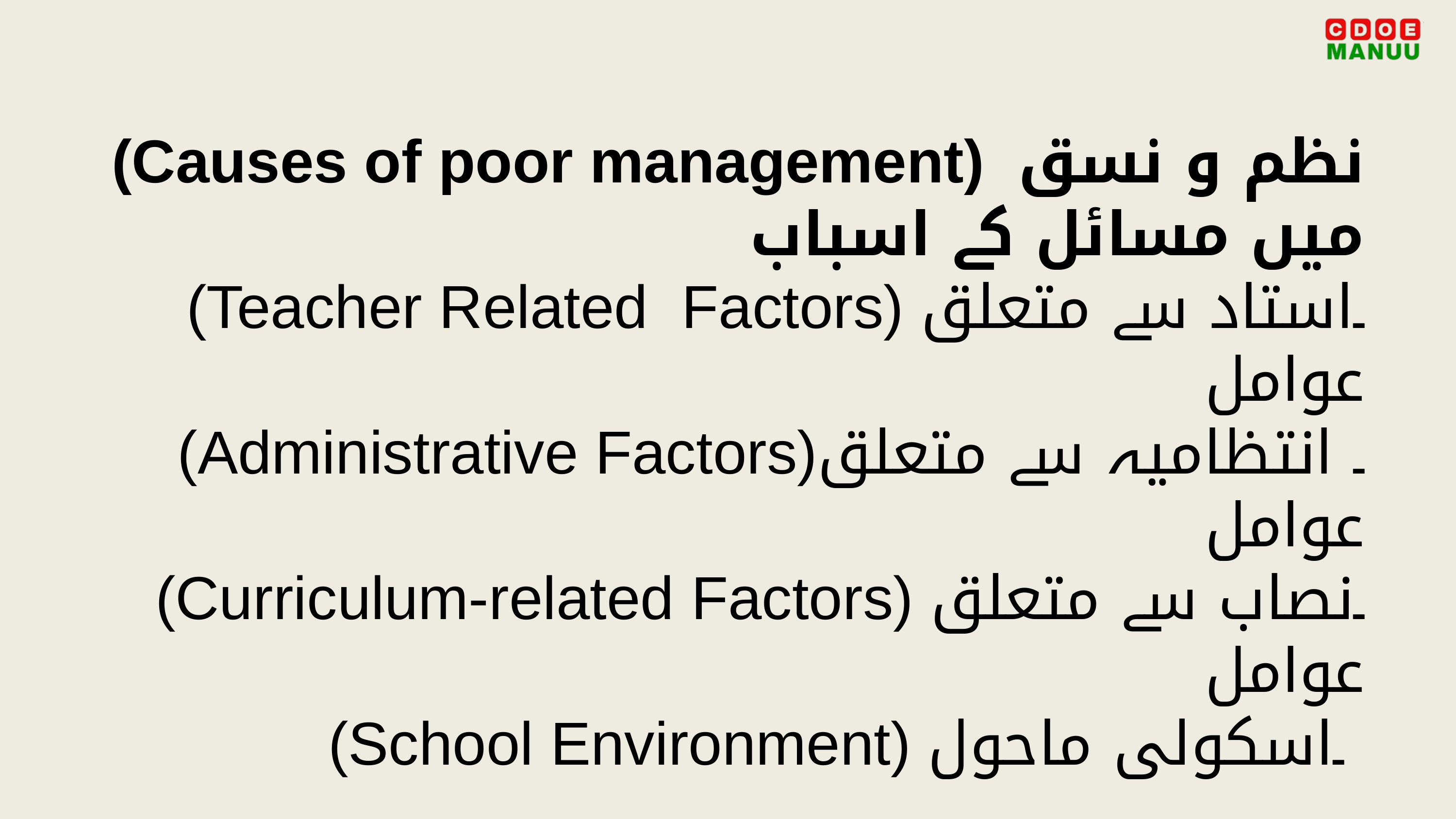

(Causes of poor management)  نظم و نسق میں مسائل کے اسباب
(Teacher Related  Factors) ۔استاد سے متعلق عوامل
(Administrative Factors)۔ انتظامیہ سے متعلق عوامل
(Curriculum-related Factors) ۔نصاب سے متعلق عوامل
(School Environment) ۔اسکولی ماحول